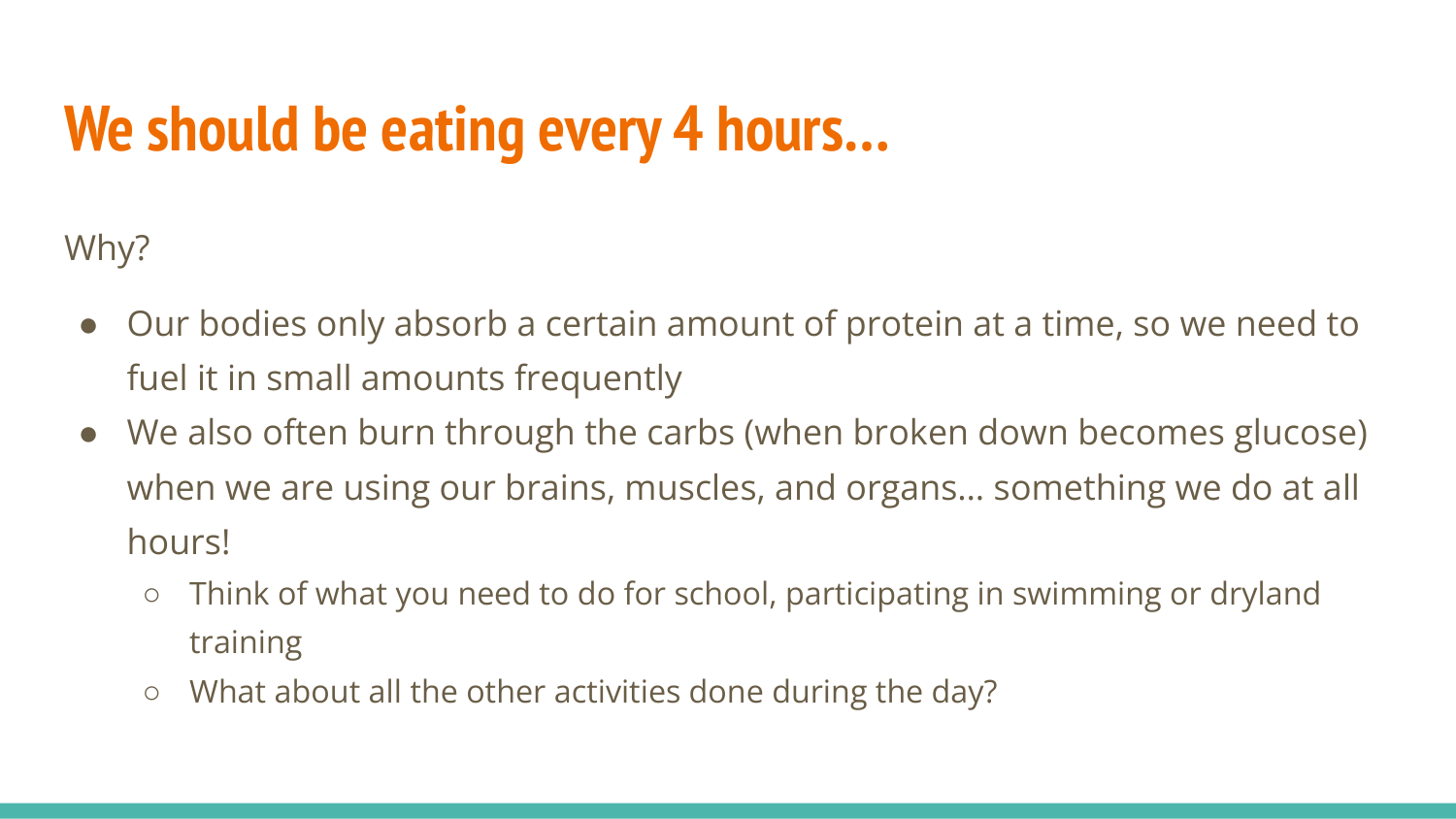

# We should be eating every 4 hours…
Why?
Our bodies only absorb a certain amount of protein at a time, so we need to fuel it in small amounts frequently
We also often burn through the carbs (when broken down becomes glucose) when we are using our brains, muscles, and organs… something we do at all hours!
Think of what you need to do for school, participating in swimming or dryland training
What about all the other activities done during the day?